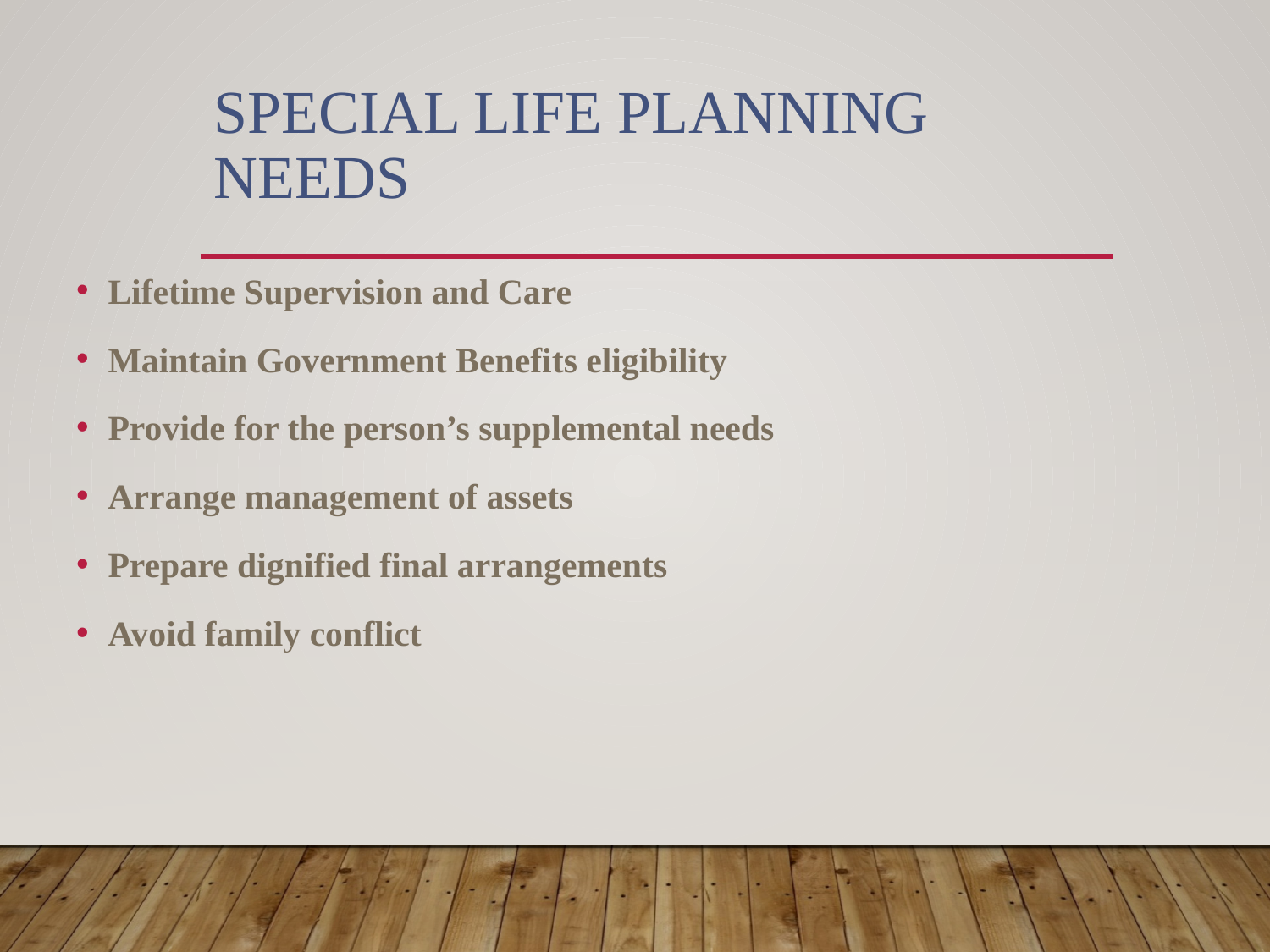

# Special Life Planning Needs
Lifetime Supervision and Care
Maintain Government Benefits eligibility
Provide for the person’s supplemental needs
Arrange management of assets
Prepare dignified final arrangements
Avoid family conflict